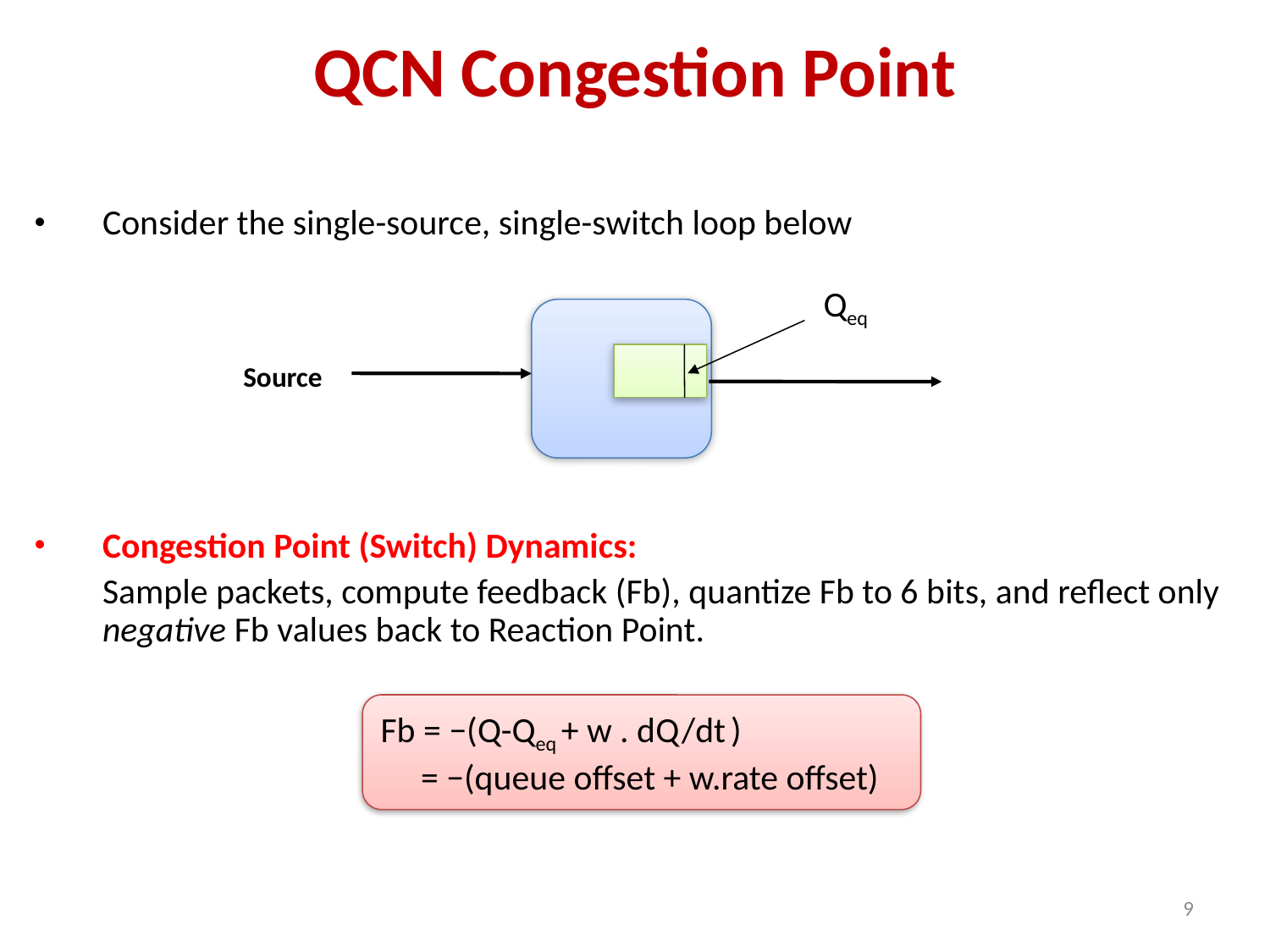

# QCN Congestion Point

Consider the single-source, single-switch loop below

Congestion Point (Switch) Dynamics:
	Sample packets, compute feedback (Fb), quantize Fb to 6 bits, and reflect only negative Fb values back to Reaction Point.

Qeq

Source

Fb = −(Q-Qeq + w . dQ/dt )
     = −(queue offset + w.rate offset)
9